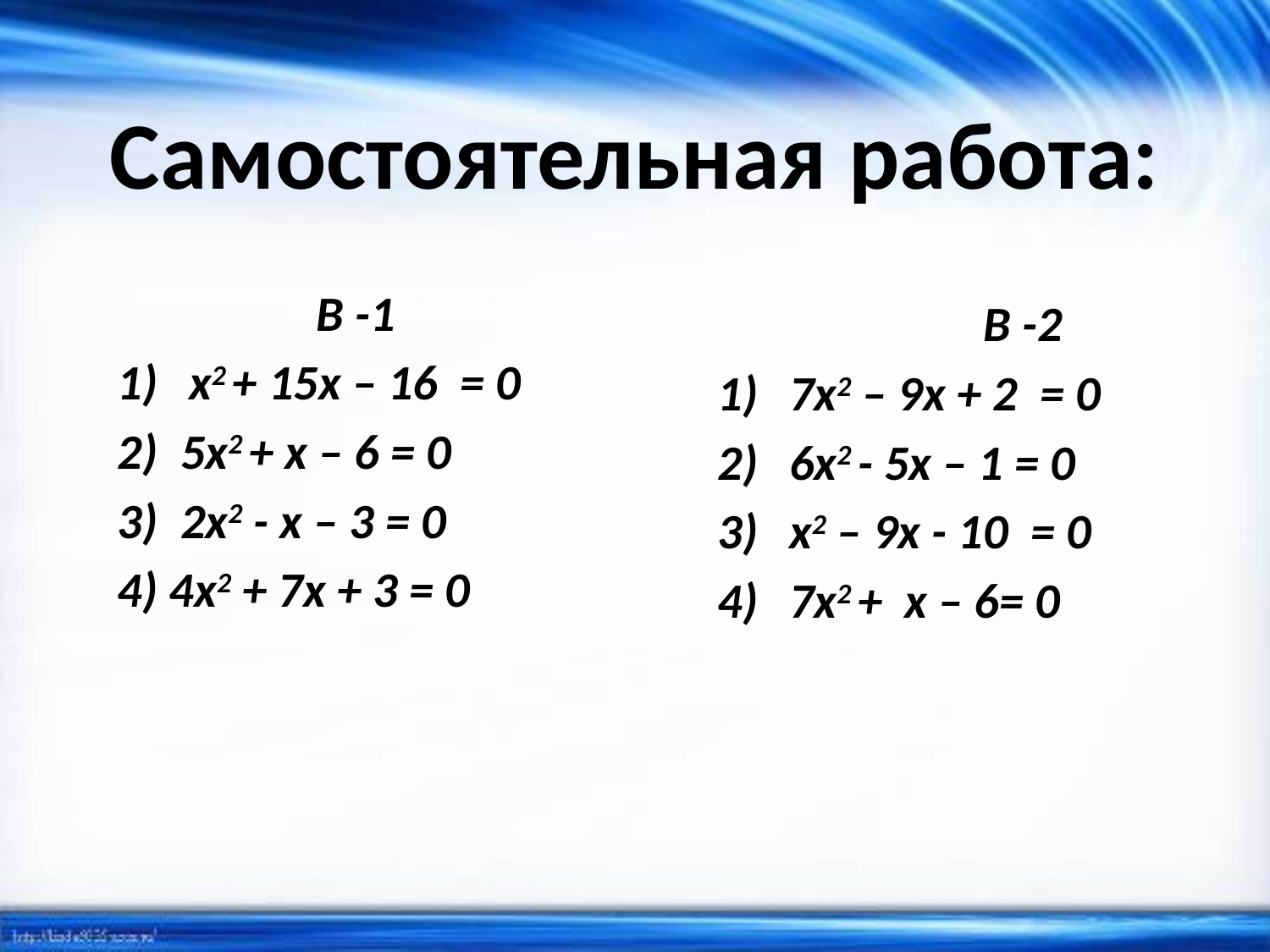

# Самостоятельная работа:

 		В -1
x2 + 15x – 16  = 0
2)  5x2 + x – 6 = 0
3)  2х2 - х – 3 = 0
4) 4x2 + 7x + 3 = 0
		      В -2
7x2 – 9x + 2  = 0
6x2 - 5x – 1 = 0
x2 – 9x - 10  = 0
7x2 +  x – 6= 0